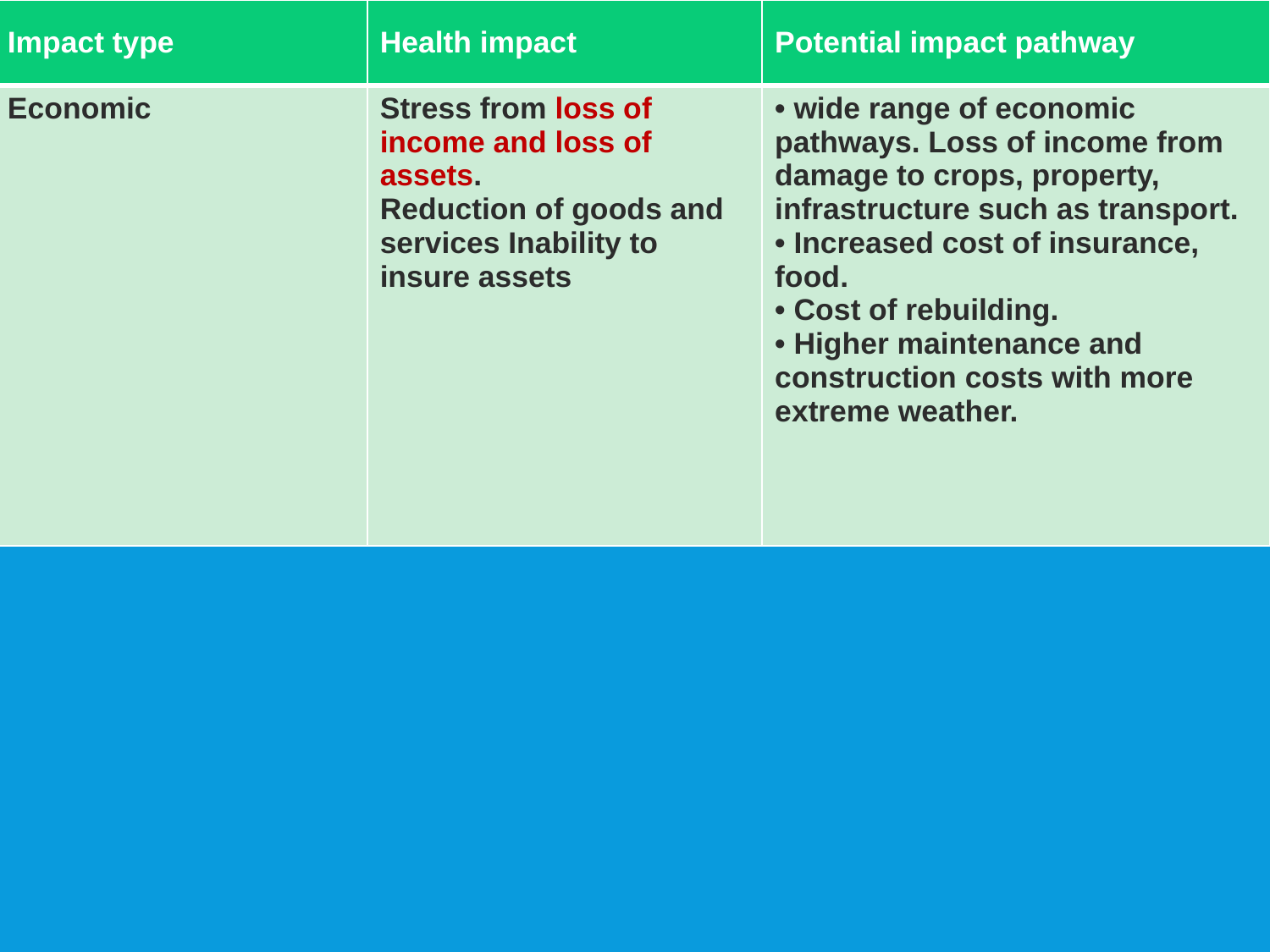

| Impact type | Health impact | Potential impact pathway |
| --- | --- | --- |
| Economic | Stress from loss of income and loss of assets. Reduction of goods and services Inability to insure assets | • wide range of economic pathways. Loss of income from damage to crops, property, infrastructure such as transport. • Increased cost of insurance, food. • Cost of rebuilding. • Higher maintenance and construction costs with more extreme weather. |